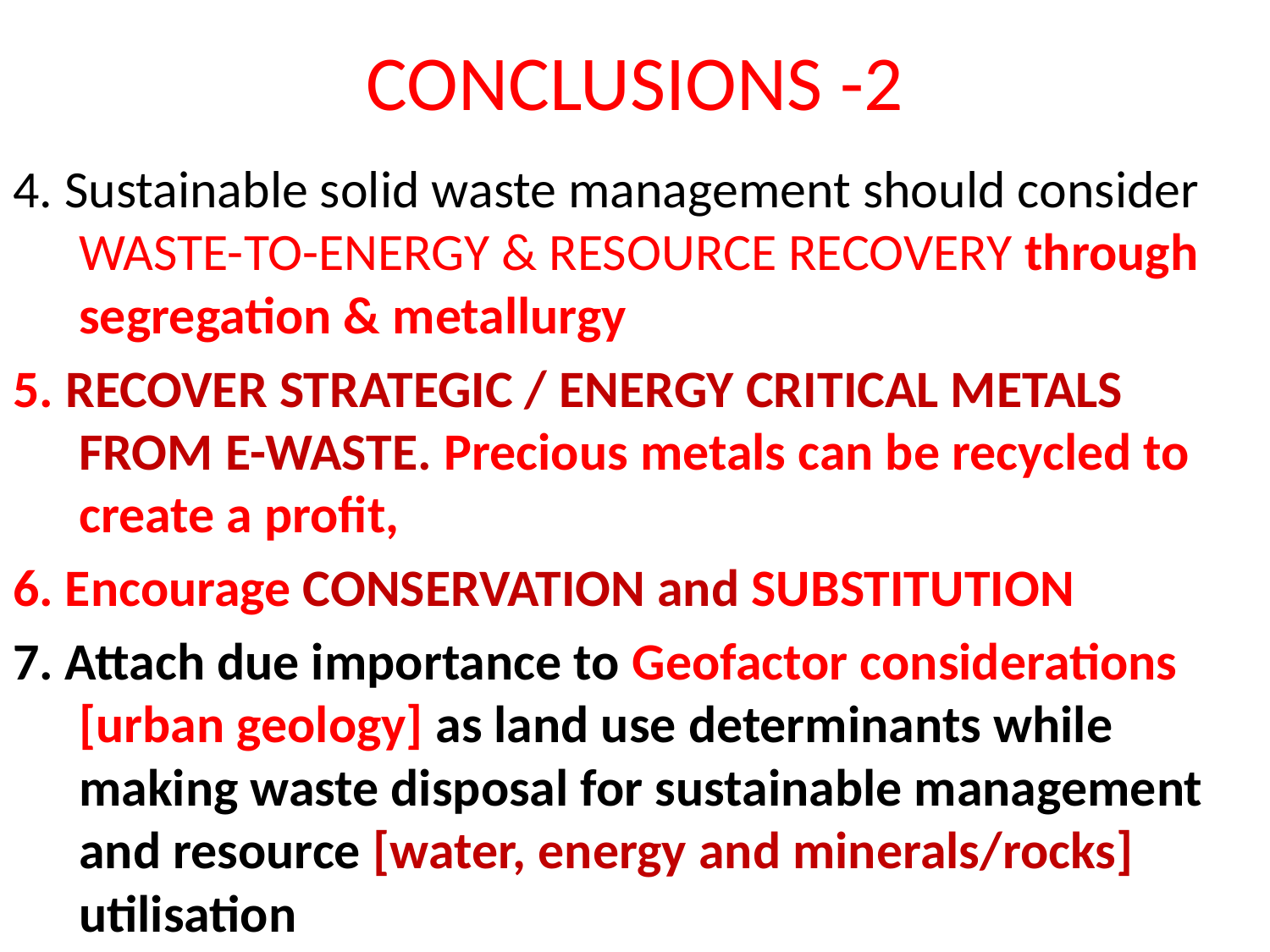

# CONCLUSIONS -2
4. Sustainable solid waste management should consider WASTE-TO-ENERGY & RESOURCE RECOVERY through segregation & metallurgy
5. RECOVER STRATEGIC / ENERGY CRITICAL METALS FROM E-WASTE. Precious metals can be recycled to create a profit,
6. Encourage CONSERVATION and SUBSTITUTION
7. Attach due importance to Geofactor considerations [urban geology] as land use determinants while making waste disposal for sustainable management and resource [water, energy and minerals/rocks] utilisation